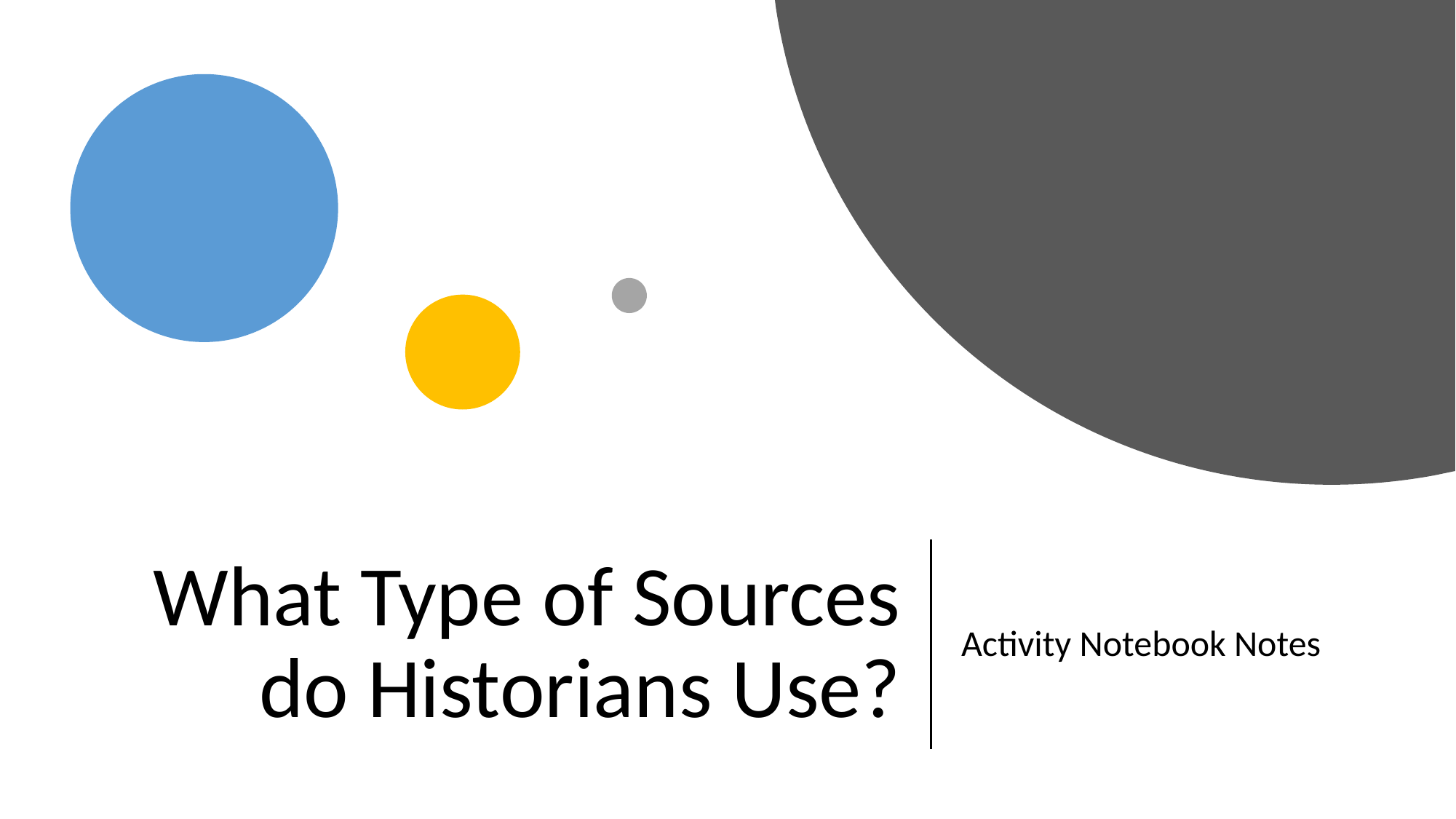

# What Type of Sources do Historians Use?
Activity Notebook Notes